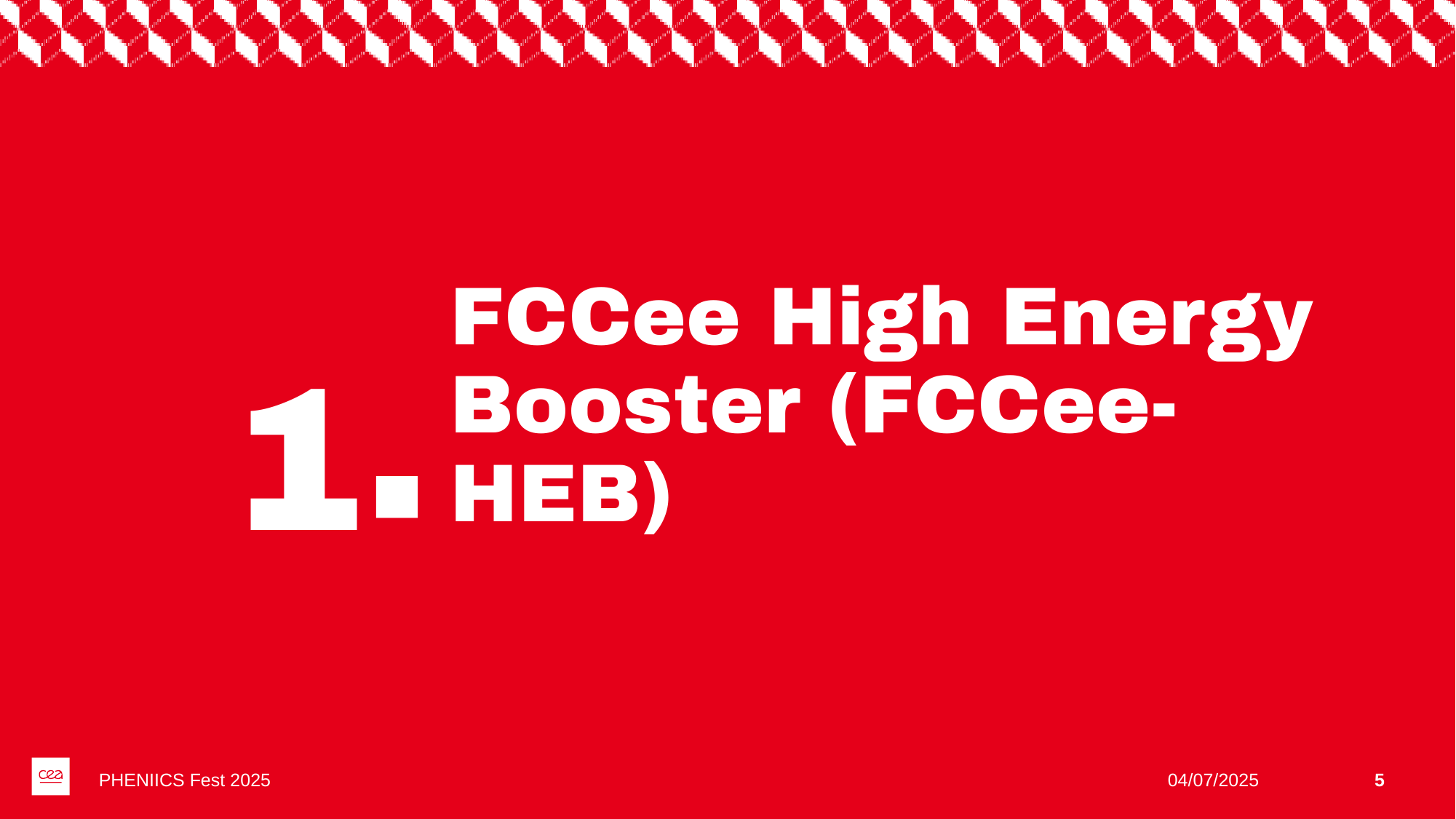

1
# FCCee High Energy Booster (FCCee-HEB)

PHENIICS Fest 2025
04/07/2025
5